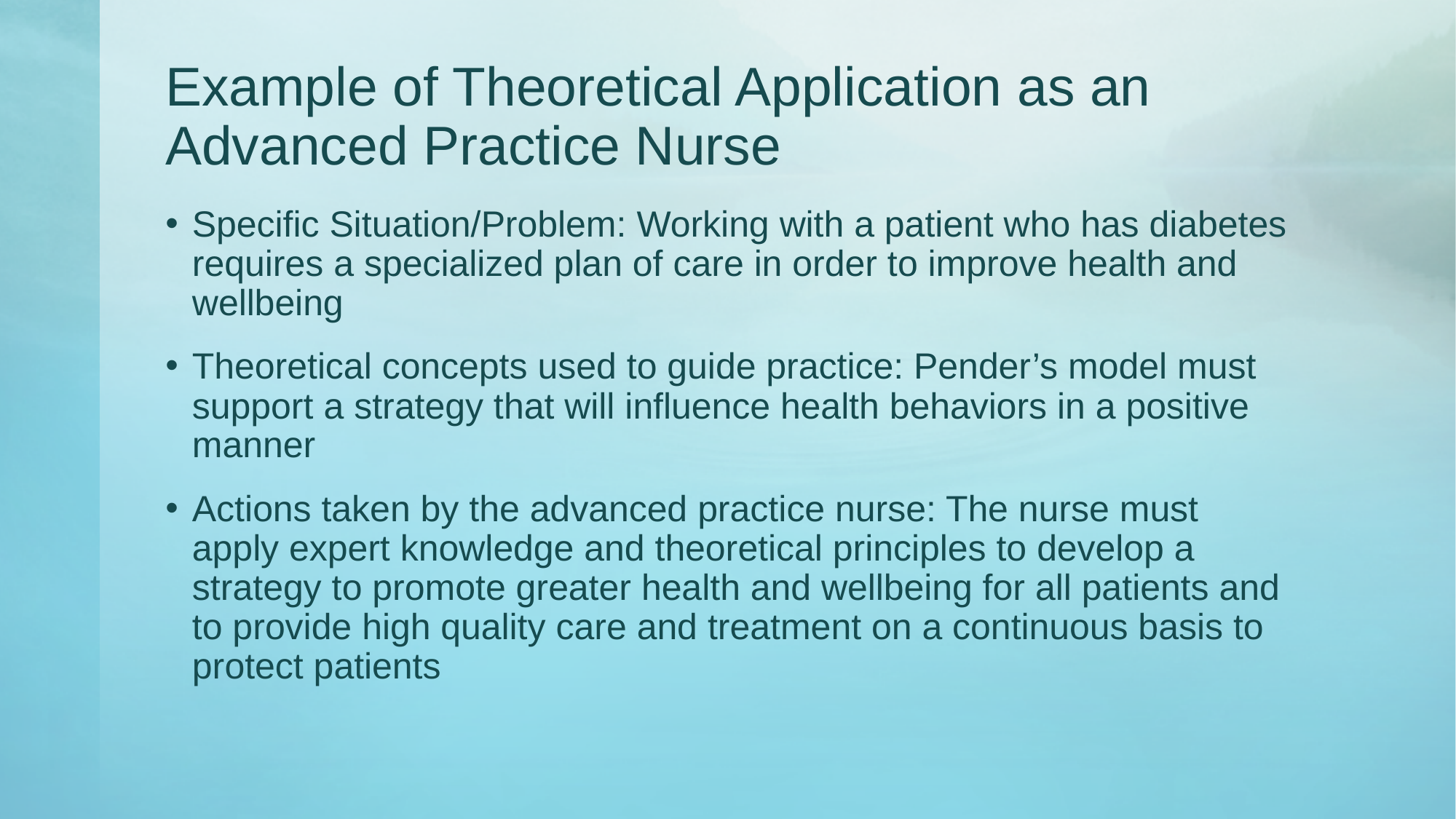

# Example of Theoretical Application as an Advanced Practice Nurse
Specific Situation/Problem: Working with a patient who has diabetes requires a specialized plan of care in order to improve health and wellbeing
Theoretical concepts used to guide practice: Pender’s model must support a strategy that will influence health behaviors in a positive manner
Actions taken by the advanced practice nurse: The nurse must apply expert knowledge and theoretical principles to develop a strategy to promote greater health and wellbeing for all patients and to provide high quality care and treatment on a continuous basis to protect patients